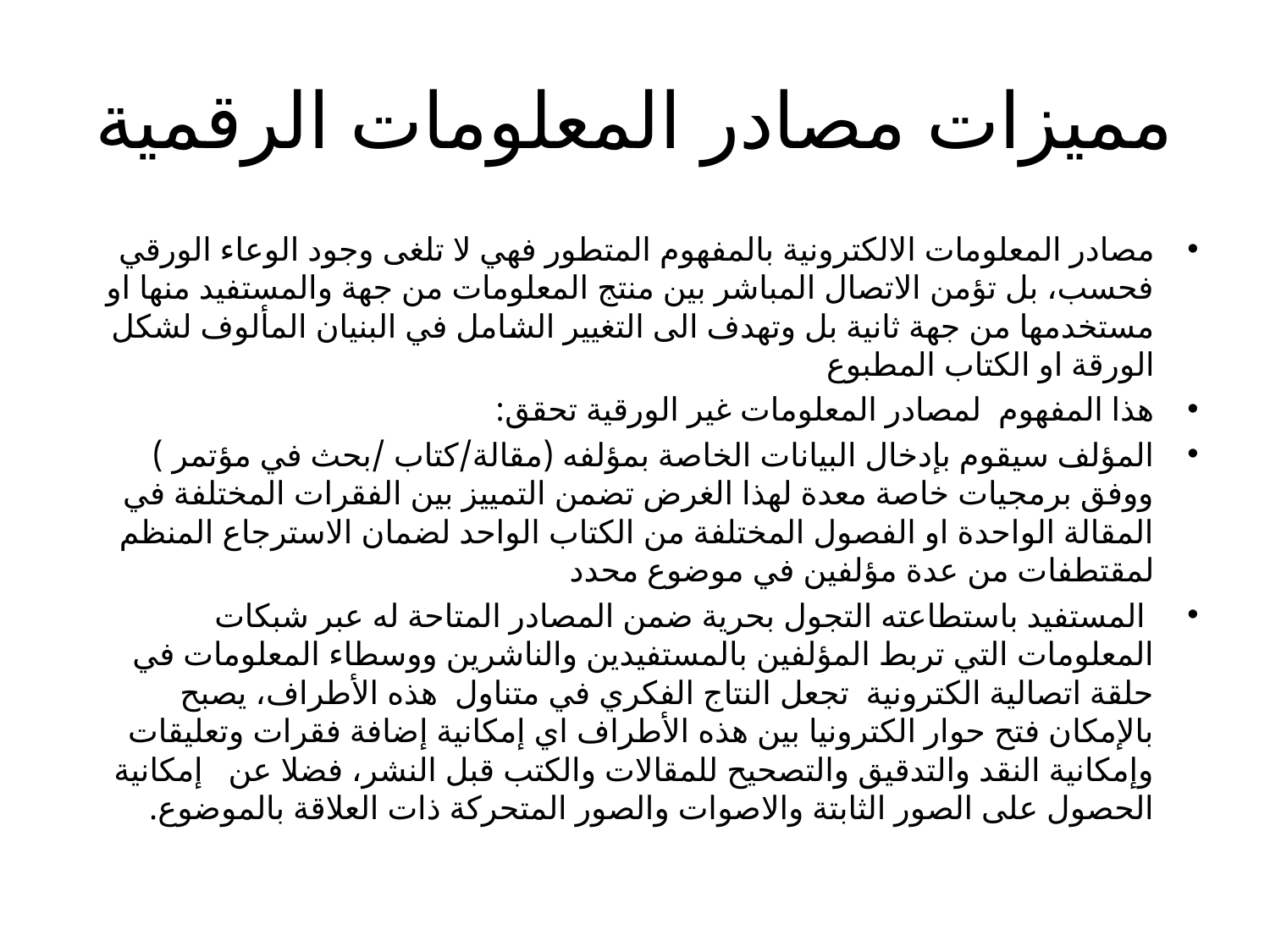

# مميزات مصادر المعلومات الرقمية
مصادر المعلومات الالكترونية بالمفهوم المتطور فهي لا تلغى وجود الوعاء الورقي فحسب، بل تؤمن الاتصال المباشر بين منتج المعلومات من جهة والمستفيد منها او مستخدمها من جهة ثانية بل وتهدف الى التغيير الشامل في البنيان المألوف لشكل الورقة او الكتاب المطبوع
هذا المفهوم  لمصادر المعلومات غير الورقية تحقق:
المؤلف سيقوم بإدخال البيانات الخاصة بمؤلفه (مقالة/كتاب /بحث في مؤتمر ) ووفق برمجيات خاصة معدة لهذا الغرض تضمن التمييز بين الفقرات المختلفة في المقالة الواحدة او الفصول المختلفة من الكتاب الواحد لضمان الاسترجاع المنظم لمقتطفات من عدة مؤلفين في موضوع محدد
 المستفيد باستطاعته التجول بحرية ضمن المصادر المتاحة له عبر شبكات المعلومات التي تربط المؤلفين بالمستفيدين والناشرين ووسطاء المعلومات في حلقة اتصالية الكترونية  تجعل النتاج الفكري في متناول  هذه الأطراف، يصبح بالإمكان فتح حوار الكترونيا بين هذه الأطراف اي إمكانية إضافة فقرات وتعليقات وإمكانية النقد والتدقيق والتصحيح للمقالات والكتب قبل النشر، فضلا عن   إمكانية الحصول على الصور الثابتة والاصوات والصور المتحركة ذات العلاقة بالموضوع.